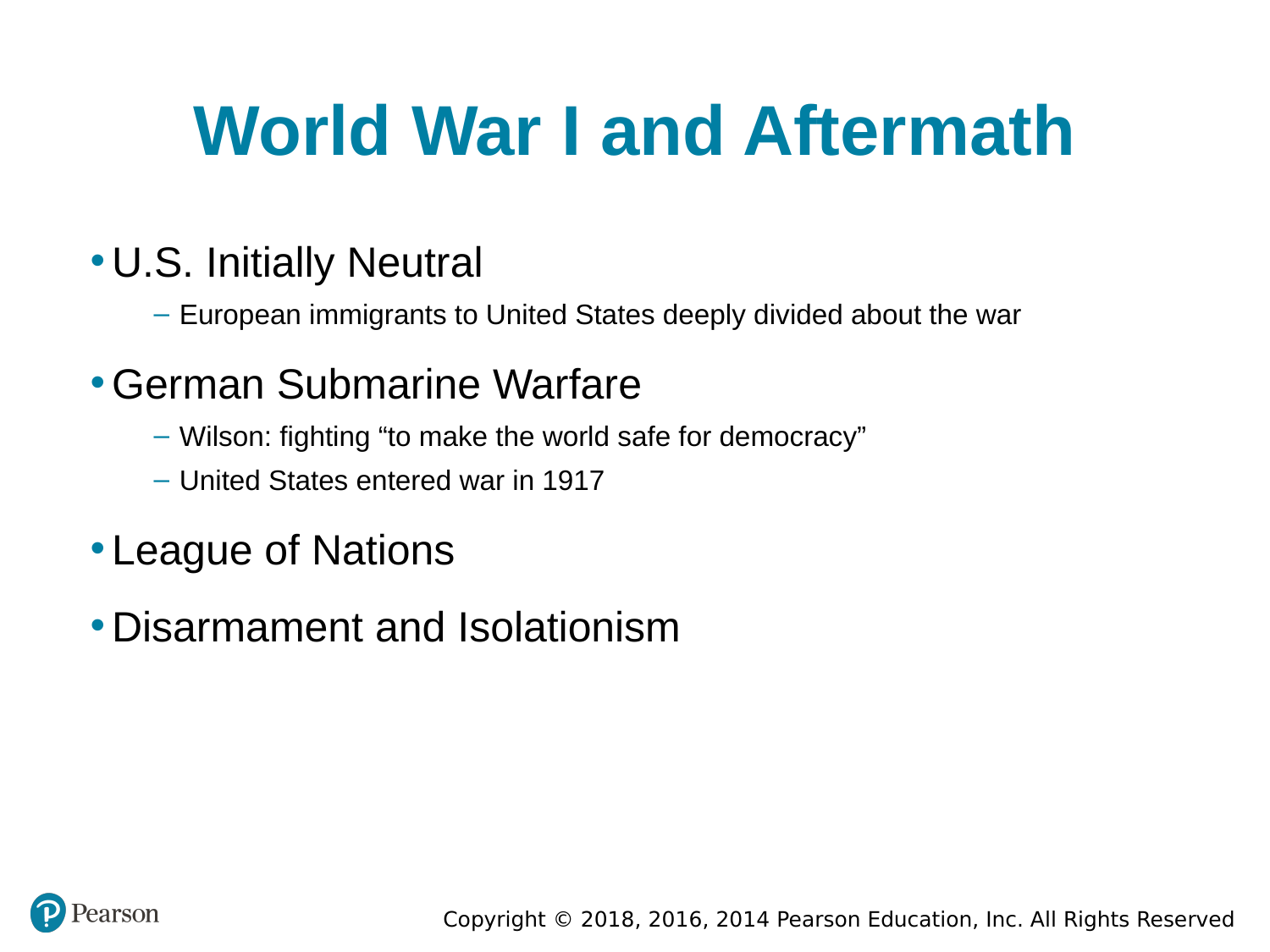

# World War I and Aftermath
U.S. Initially Neutral
European immigrants to United States deeply divided about the war
German Submarine Warfare
Wilson: fighting “to make the world safe for democracy”
United States entered war in 1917
League of Nations
Disarmament and Isolationism